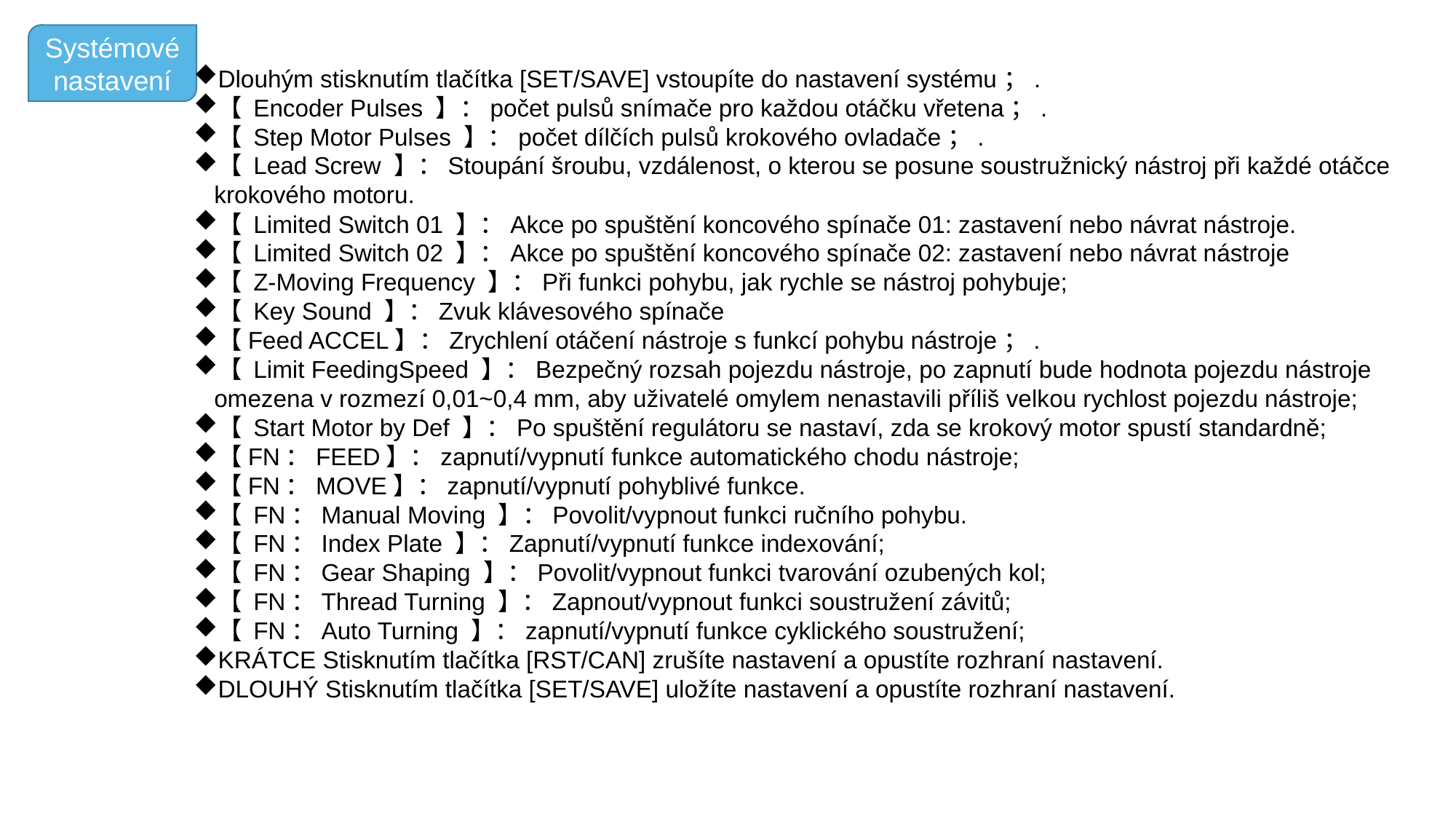

Systémové
nastavení
Dlouhým stisknutím tlačítka [SET/SAVE] vstoupíte do nastavení systému；.
【 Encoder Pulses 】：počet pulsů snímače pro každou otáčku vřetena；.
【 Step Motor Pulses 】：počet dílčích pulsů krokového ovladače；.
【 Lead Screw 】：Stoupání šroubu, vzdálenost, o kterou se posune soustružnický nástroj při každé otáčce krokového motoru.
【 Limited Switch 01 】：Akce po spuštění koncového spínače 01: zastavení nebo návrat nástroje.
【 Limited Switch 02 】：Akce po spuštění koncového spínače 02: zastavení nebo návrat nástroje
【 Z-Moving Frequency 】：Při funkci pohybu, jak rychle se nástroj pohybuje;
【 Key Sound 】：Zvuk klávesového spínače
【Feed ACCEL】：Zrychlení otáčení nástroje s funkcí pohybu nástroje；.
【 Limit FeedingSpeed 】：Bezpečný rozsah pojezdu nástroje, po zapnutí bude hodnota pojezdu nástroje omezena v rozmezí 0,01~0,4 mm, aby uživatelé omylem nenastavili příliš velkou rychlost pojezdu nástroje;
【 Start Motor by Def 】：Po spuštění regulátoru se nastaví, zda se krokový motor spustí standardně;
【FN：FEED】：zapnutí/vypnutí funkce automatického chodu nástroje;
【FN：MOVE】：zapnutí/vypnutí pohyblivé funkce.
【 FN：Manual Moving 】：Povolit/vypnout funkci ručního pohybu.
【 FN：Index Plate 】：Zapnutí/vypnutí funkce indexování;
【 FN：Gear Shaping 】：Povolit/vypnout funkci tvarování ozubených kol;
【 FN：Thread Turning 】：Zapnout/vypnout funkci soustružení závitů;
【 FN：Auto Turning 】：zapnutí/vypnutí funkce cyklického soustružení;
KRÁTCE Stisknutím tlačítka [RST/CAN] zrušíte nastavení a opustíte rozhraní nastavení.
DLOUHÝ Stisknutím tlačítka [SET/SAVE] uložíte nastavení a opustíte rozhraní nastavení.